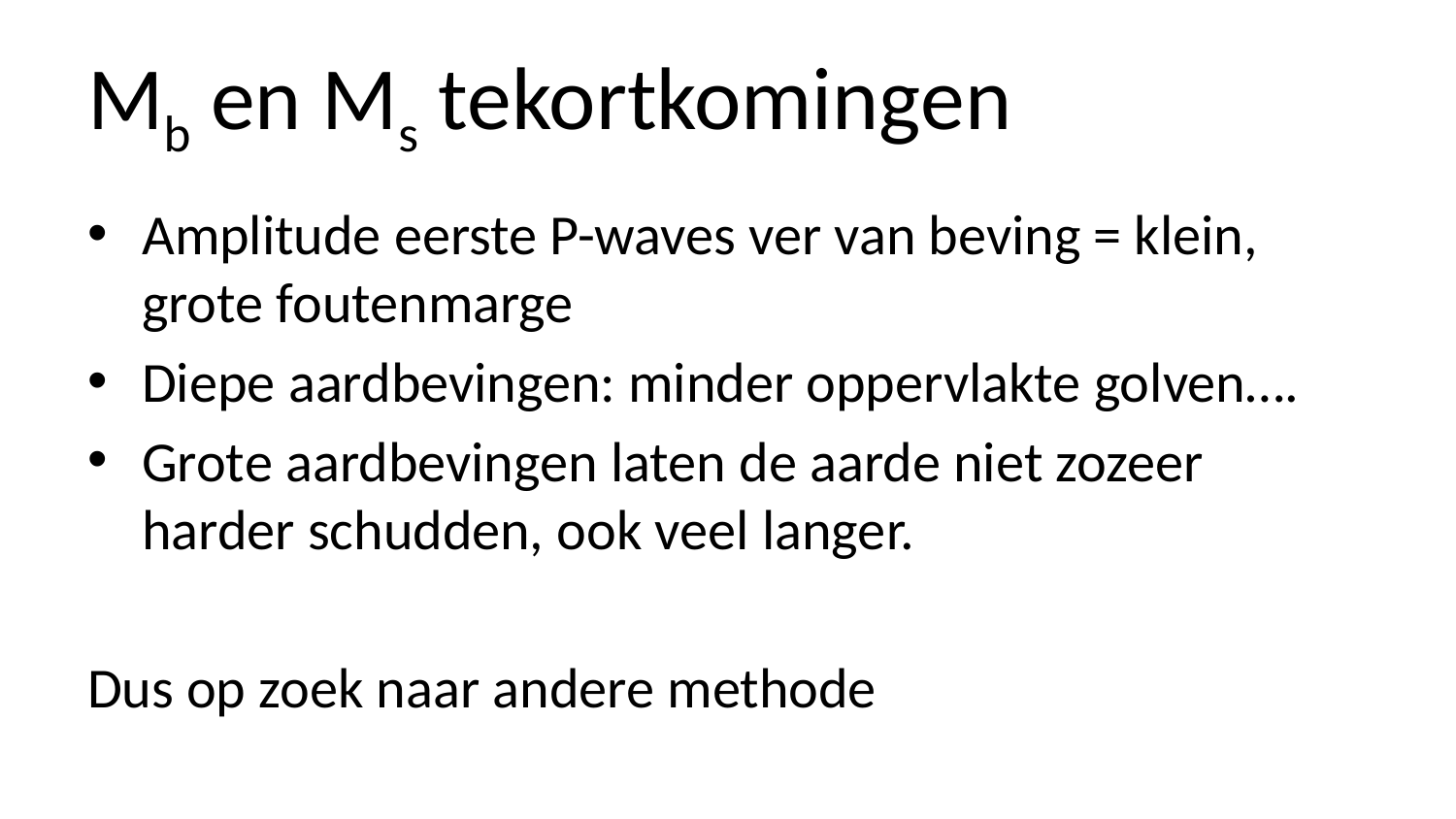

# Mb en Ms tekortkomingen
Amplitude eerste P-waves ver van beving = klein, grote foutenmarge
Diepe aardbevingen: minder oppervlakte golven….
Grote aardbevingen laten de aarde niet zozeer harder schudden, ook veel langer.

Dus op zoek naar andere methode